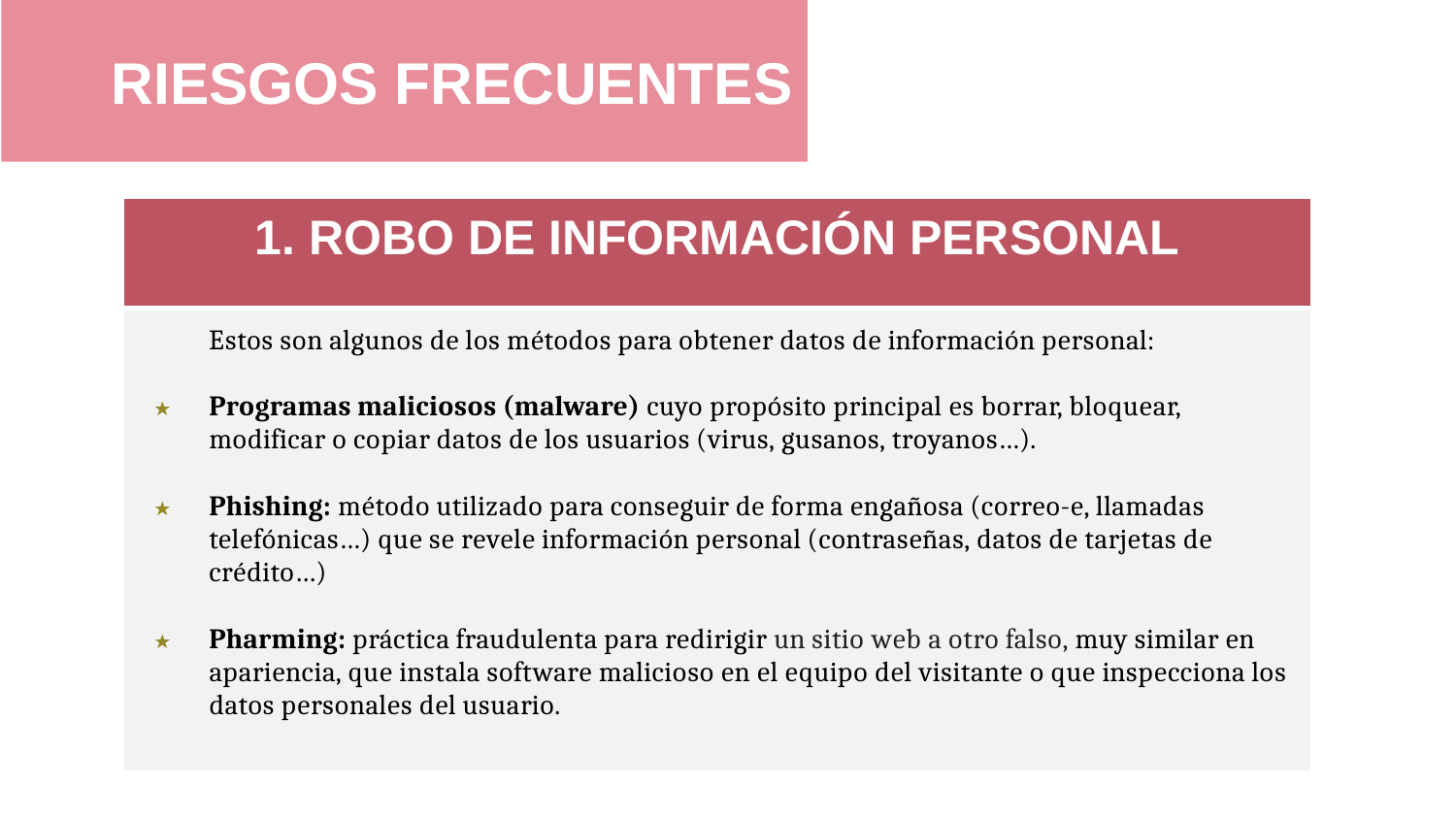

RIESGOS FRECUENTES
| 1. ROBO DE INFORMACIÓN PERSONAL |
| --- |
| Estos son algunos de los métodos para obtener datos de información personal: Programas maliciosos (malware) cuyo propósito principal es borrar, bloquear, modificar o copiar datos de los usuarios (virus, gusanos, troyanos…). Phishing: método utilizado para conseguir de forma engañosa (correo-e, llamadas telefónicas…) que se revele información personal (contraseñas, datos de tarjetas de crédito…) Pharming: práctica fraudulenta para redirigir un sitio web a otro falso, muy similar en apariencia, que instala software malicioso en el equipo del visitante o que inspecciona los datos personales del usuario. |